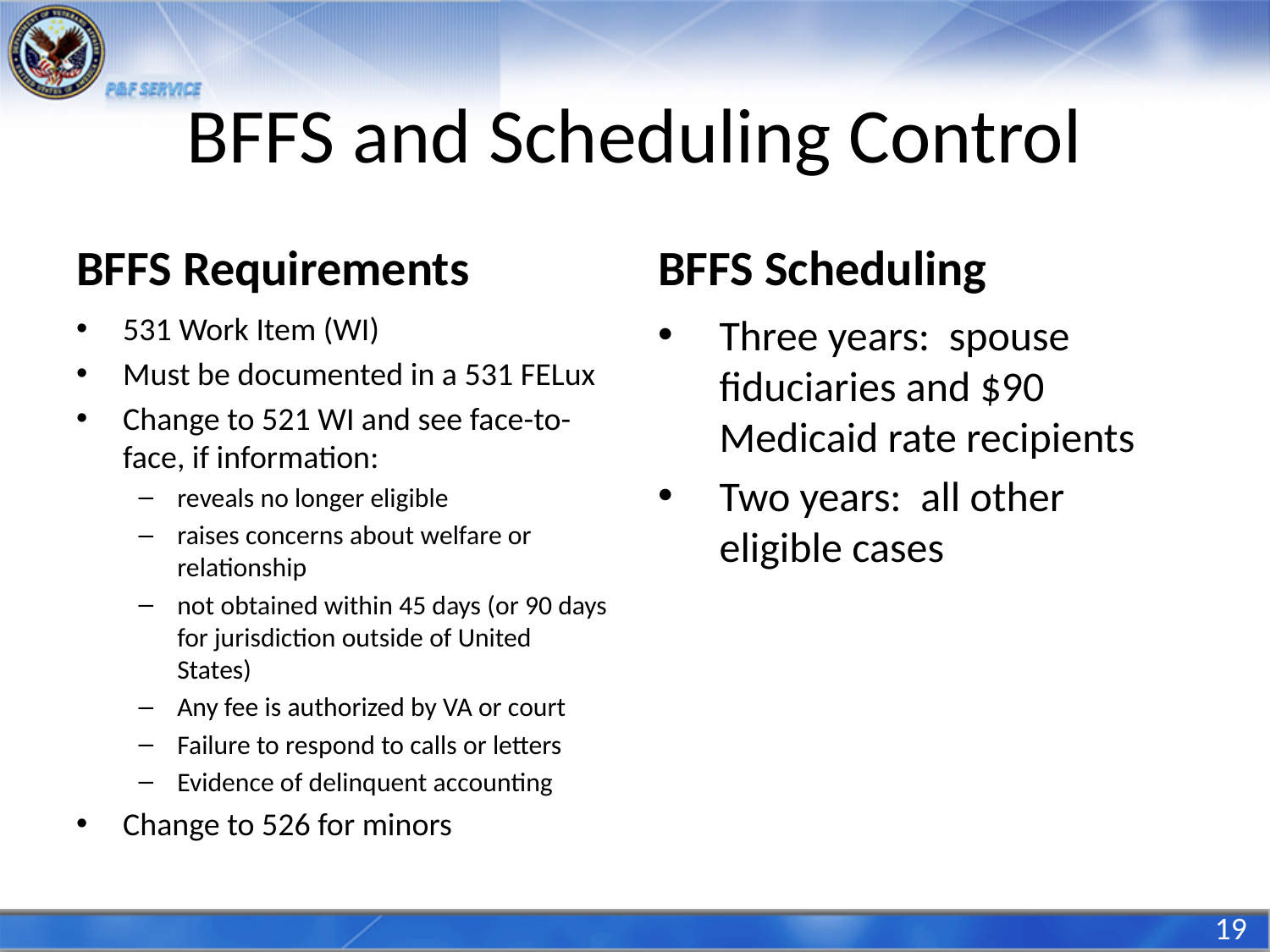

# BFFS and Scheduling Control
BFFS Requirements
BFFS Scheduling
531 Work Item (WI)
Must be documented in a 531 FELux
Change to 521 WI and see face-to-face, if information:
reveals no longer eligible
raises concerns about welfare or relationship
not obtained within 45 days (or 90 days for jurisdiction outside of United States)
Any fee is authorized by VA or court
Failure to respond to calls or letters
Evidence of delinquent accounting
Change to 526 for minors
Three years:  spouse fiduciaries and $90 Medicaid rate recipients
Two years:  all other eligible cases

19